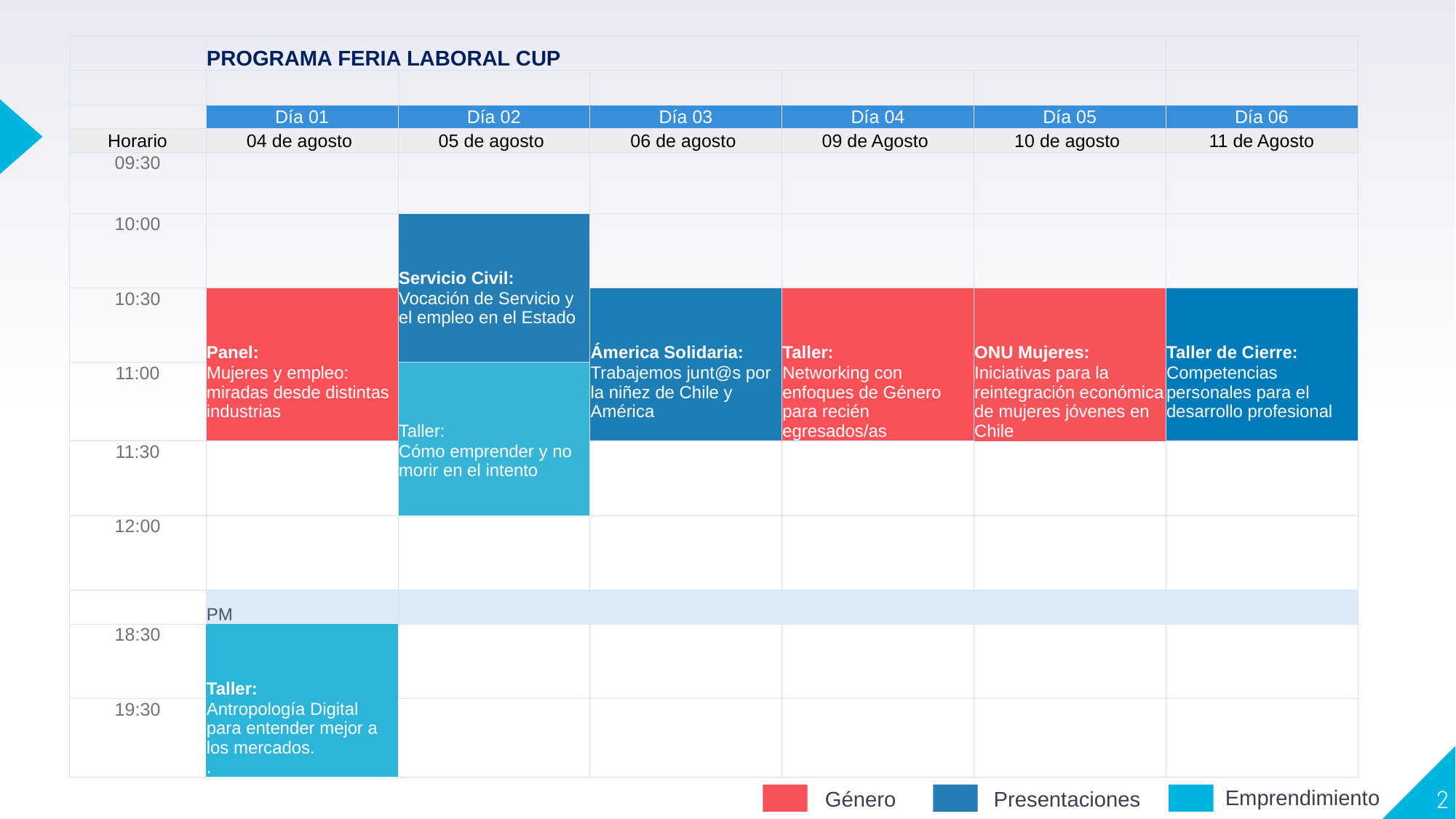

|  | PROGRAMA FERIA LABORAL CUP |  |  |  |  |  |
| --- | --- | --- | --- | --- | --- | --- |
|  |  |  |  |  |  |  |
|  | Día 01 | Día 02 | Día 03 | Día 04 | Día 05 | Día 06 |
| Horario | 04 de agosto | 05 de agosto | 06 de agosto | 09 de Agosto | 10 de agosto | 11 de Agosto |
| 09:30 |  |  |  |  |  |  |
| 10:00 |  | Servicio Civil: |  |  |  |  |
| 10:30 | Panel: | Vocación de Servicio y el empleo en el Estado | Ámerica Solidaria: | Taller: | ONU Mujeres: | Taller de Cierre: |
| 11:00 | Mujeres y empleo: miradas desde distintas industrias | Taller: | Trabajemos junt@s por la niñez de Chile y América | Networking con enfoques de Género para recién egresados/as | Iniciativas para la reintegración económica de mujeres jóvenes en Chile | Competencias personales para el desarrollo profesional |
| 11:30 |  | Cómo emprender y no morir en el intento |  |  |  |  |
| 12:00 |  |  |  |  |  |  |
|  | PM |  |  |  |  |  |
| 18:30 | Taller: |  |  |  |  |  |
| 19:30 | Antropología Digital para entender mejor a los mercados. . |  |  |  |  |  |
2
Emprendimiento
Género
Presentaciones